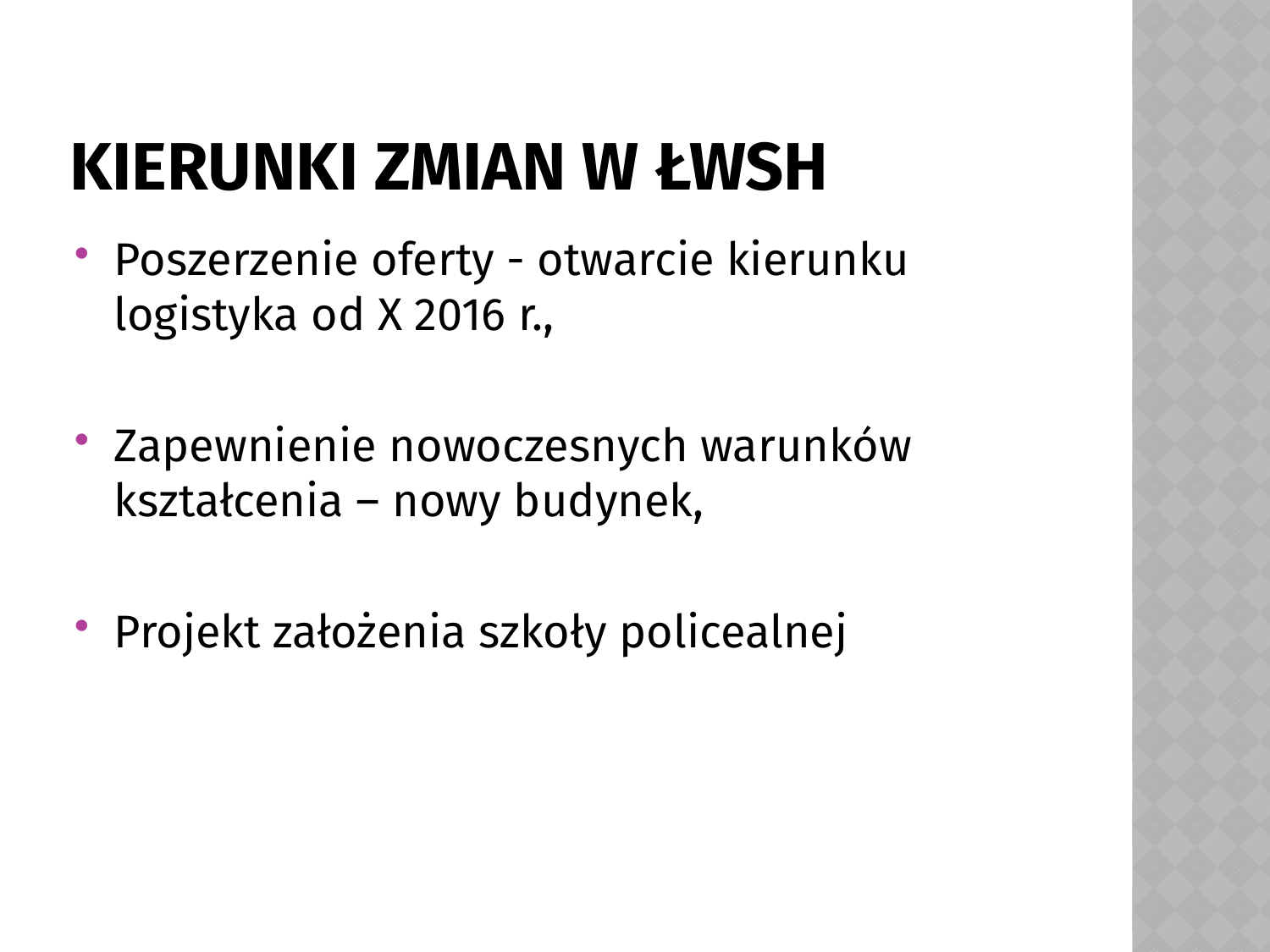

# Kierunki zmian w ŁWSH
Poszerzenie oferty - otwarcie kierunku logistyka od X 2016 r.,

Zapewnienie nowoczesnych warunków kształcenia – nowy budynek,

Projekt założenia szkoły policealnej